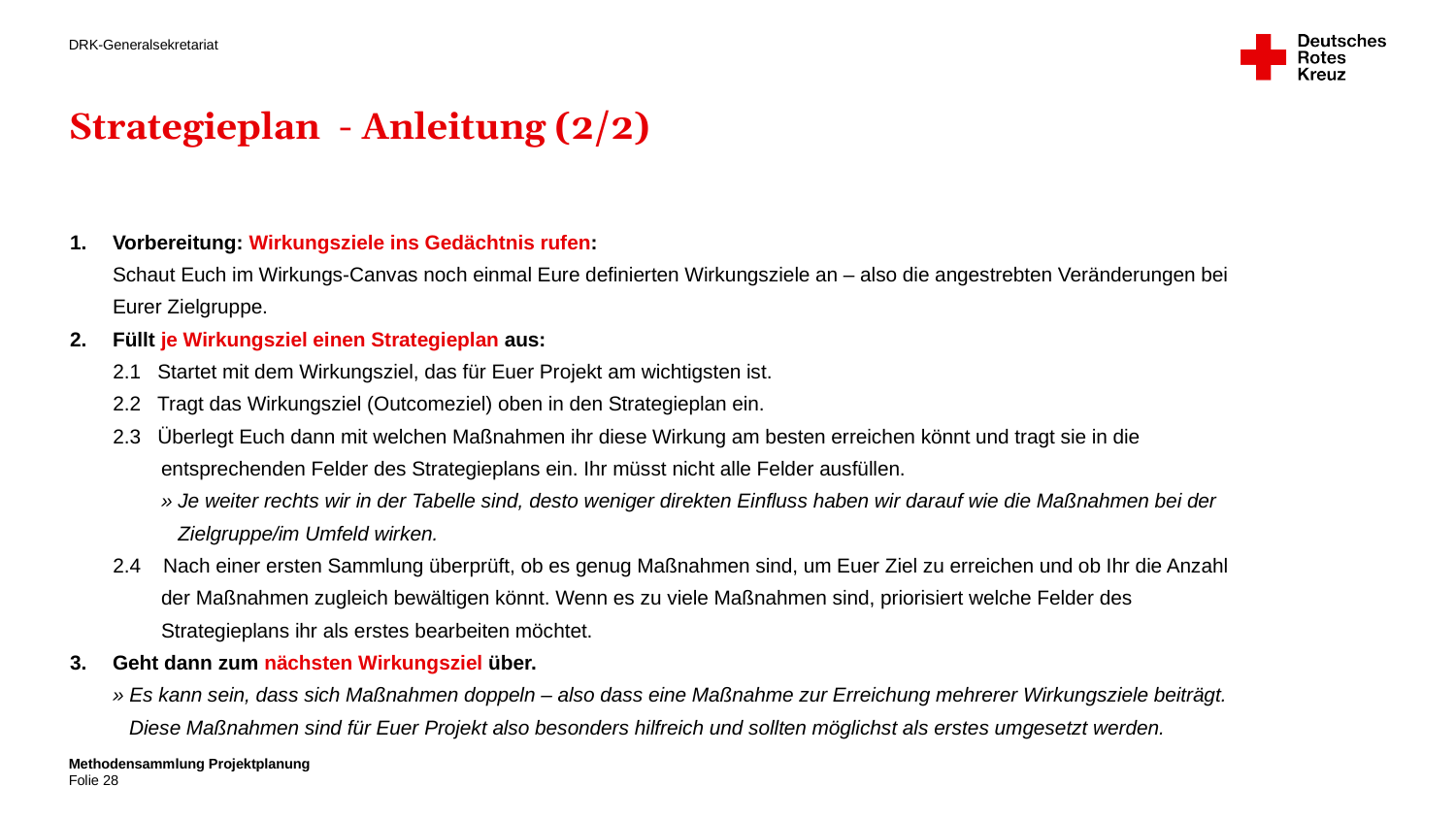

# Strategieplan  - Anleitung (2/2)
Vorbereitung: Wirkungsziele ins Gedächtnis rufen:
Schaut Euch im Wirkungs-Canvas noch einmal Eure definierten Wirkungsziele an – also die angestrebten Veränderungen bei Eurer Zielgruppe.
Füllt je Wirkungsziel einen Strategieplan aus:
2.1   Startet mit dem Wirkungsziel, das für Euer Projekt am wichtigsten ist.
2.2   Tragt das Wirkungsziel (Outcomeziel) oben in den Strategieplan ein.
2.3   Überlegt Euch dann mit welchen Maßnahmen ihr diese Wirkung am besten erreichen könnt und tragt sie in die
 entsprechenden Felder des Strategieplans ein. Ihr müsst nicht alle Felder ausfüllen.
 » Je weiter rechts wir in der Tabelle sind, desto weniger direkten Einfluss haben wir darauf wie die Maßnahmen bei der
    Zielgruppe/im Umfeld wirken.
2.4    Nach einer ersten Sammlung überprüft, ob es genug Maßnahmen sind, um Euer Ziel zu erreichen und ob Ihr die Anzahl
 der Maßnahmen zugleich bewältigen könnt. Wenn es zu viele Maßnahmen sind, priorisiert welche Felder des
 Strategieplans ihr als erstes bearbeiten möchtet.
Geht dann zum nächsten Wirkungsziel über.
» Es kann sein, dass sich Maßnahmen doppeln – also dass eine Maßnahme zur Erreichung mehrerer Wirkungsziele beiträgt.
   Diese Maßnahmen sind für Euer Projekt also besonders hilfreich und sollten möglichst als erstes umgesetzt werden.

Methodensammlung Projektplanung
28